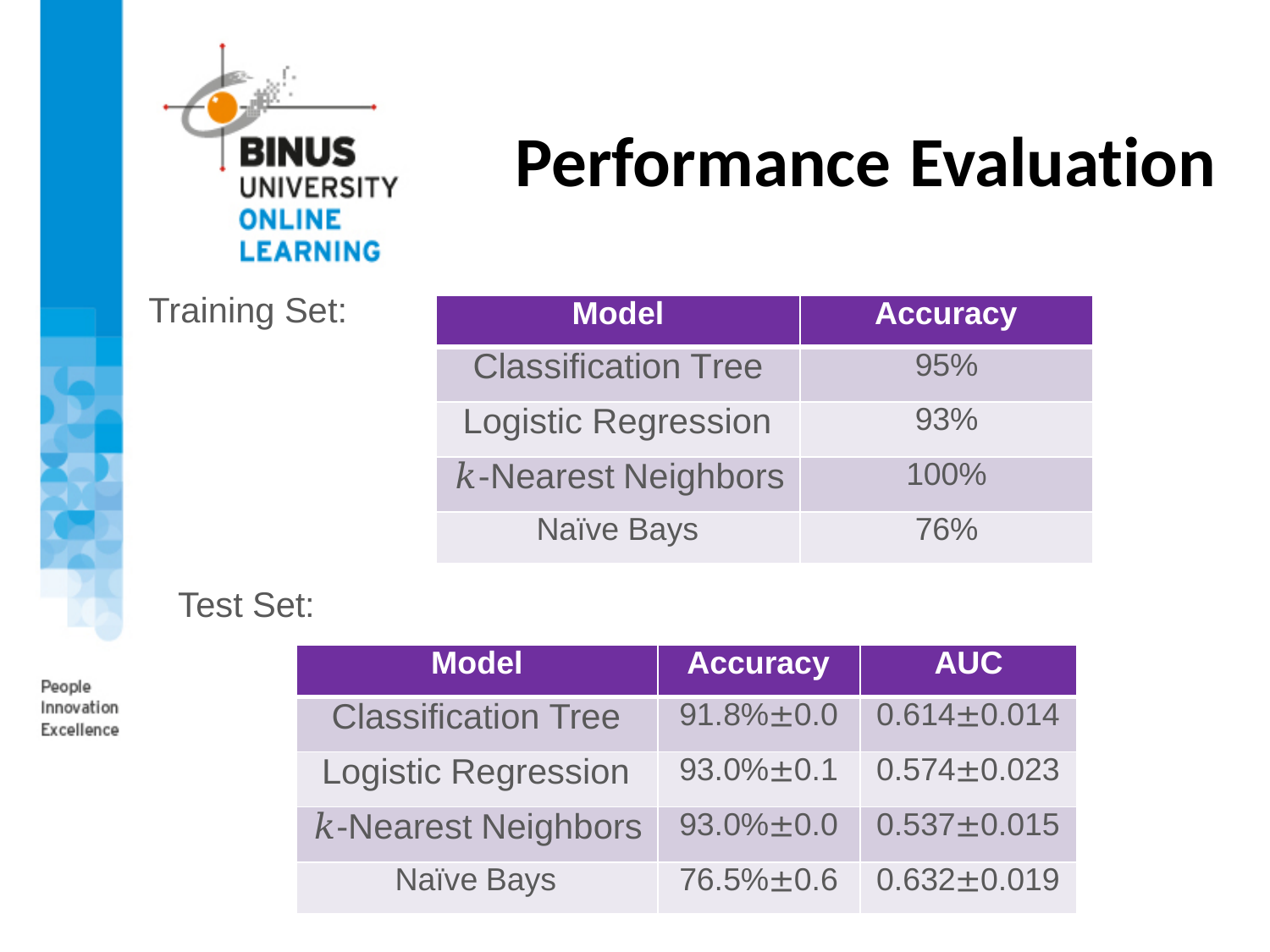

# Performance Evaluation
Training Set:
| Model | Accuracy |
| --- | --- |
| Classification Tree | 95% |
| Logistic Regression | 93% |
| 𝑘-Nearest Neighbors | 100% |
| Naïve Bays | 76% |
Test Set:
| Model | Accuracy | AUC |
| --- | --- | --- |
| Classification Tree | 91.8%±0.0 | 0.614±0.014 |
| Logistic Regression | 93.0%±0.1 | 0.574±0.023 |
| 𝑘-Nearest Neighbors | 93.0%±0.0 | 0.537±0.015 |
| Naïve Bays | 76.5%±0.6 | 0.632±0.019 |